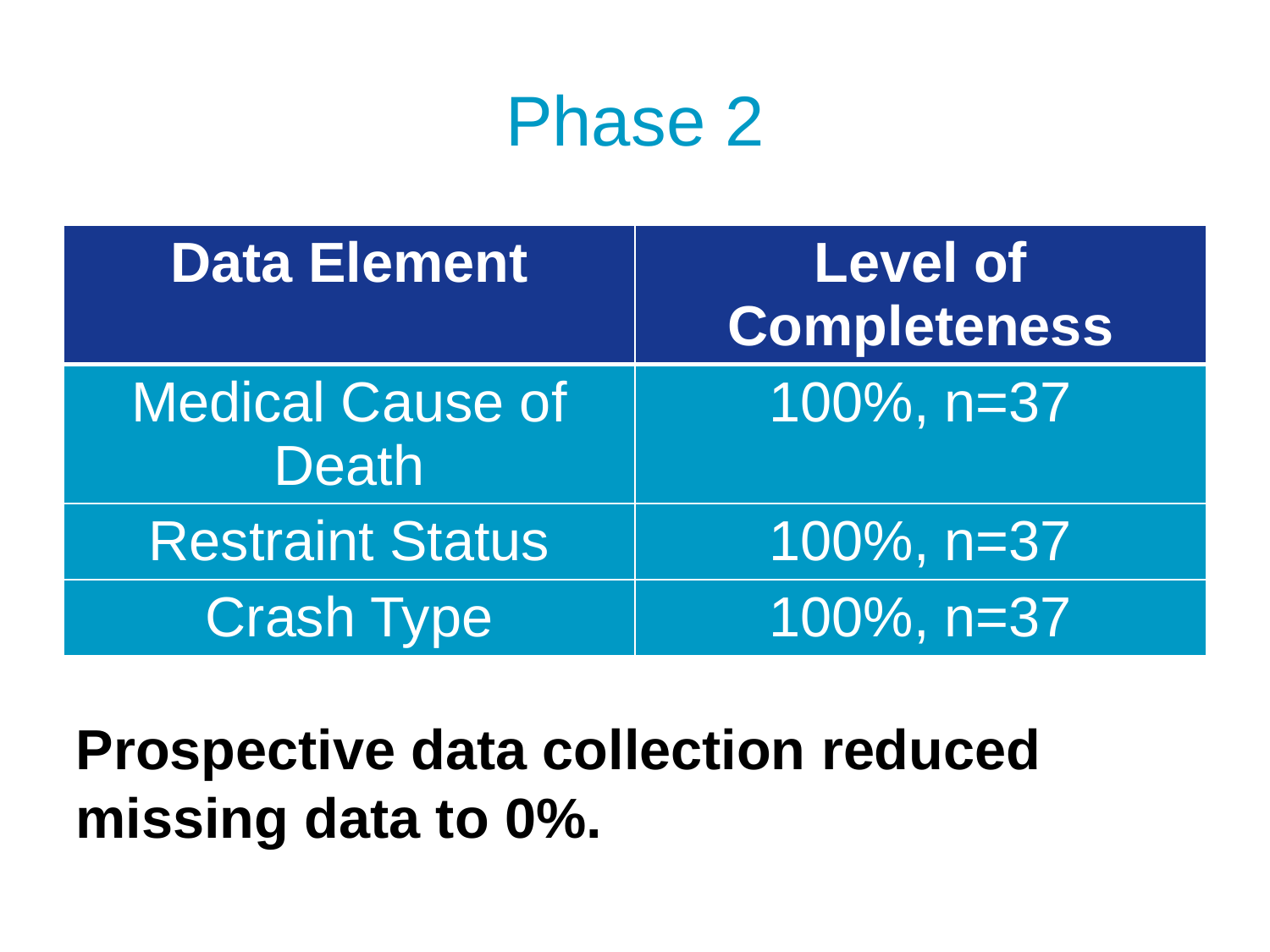

# Phase 2
| Data Element | Level of Completeness |
| --- | --- |
| Medical Cause of Death | 100%, n=37 |
| Restraint Status | 100%, n=37 |
| Crash Type | 100%, n=37 |
Prospective data collection reduced missing data to 0%.